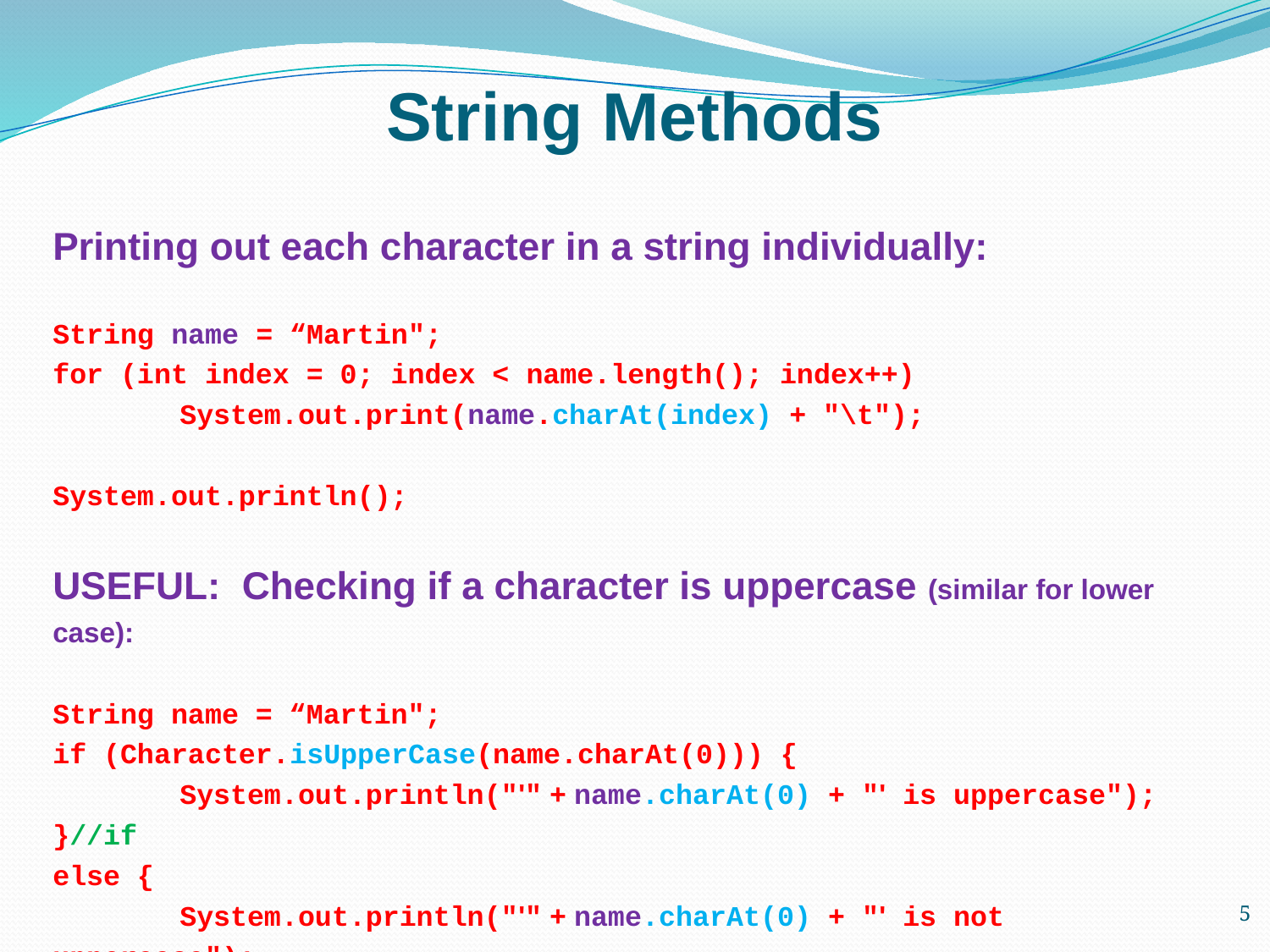

# String Methods
Printing out each character in a string individually:

String name = “Martin";
for (int index = 0; index < name.length(); index++)
  	System.out.print(name.charAt(index) + "\t");

System.out.println();

USEFUL:  Checking if a character is uppercase (similar for lower case):

String name = “Martin";
if (Character.isUpperCase(name.charAt(0))) {
   	System.out.println("'" + name.charAt(0) + "' is uppercase");
}//if
else {
   	System.out.println("'" + name.charAt(0) + "' is not uppercase");
}//else